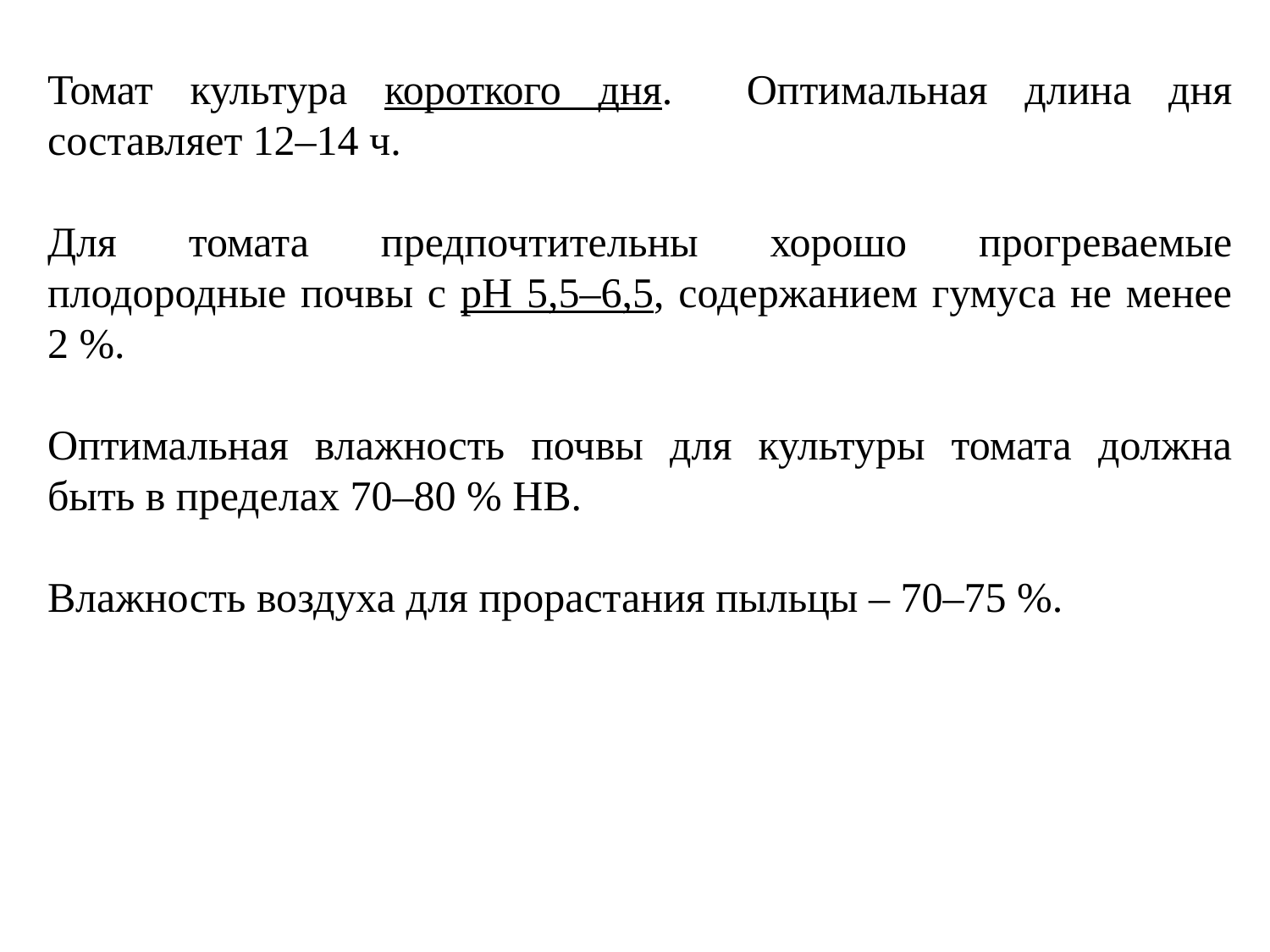

Томат культура короткого дня.  Оптимальная длина дня составляет 12–14 ч.

Для томата предпочтительны хорошо прогреваемые плодородные почвы с рН 5,5–6,5, содержанием гумуса не менее 2 %.

Оптимальная влажность почвы для культуры томата должна быть в пределах 70–80 % НВ.

Влажность воздуха для прорастания пыльцы – 70–75 %.